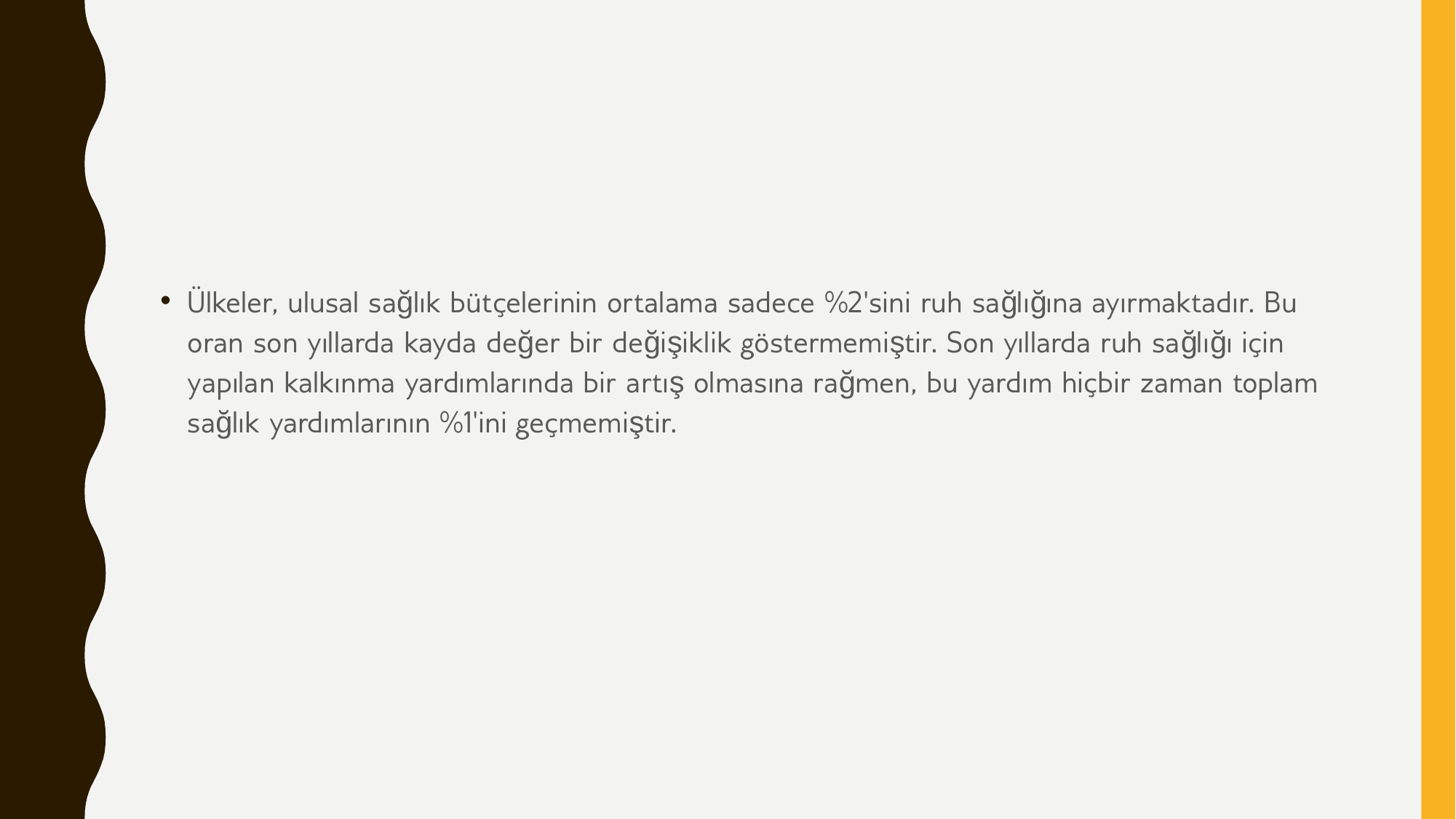

#
Ülkeler, ulusal sağlık bütçelerinin ortalama sadece %2'sini ruh sağlığına ayırmaktadır. Bu oran son yıllarda kayda değer bir değişiklik göstermemiştir. Son yıllarda ruh sağlığı için yapılan kalkınma yardımlarında bir artış olmasına rağmen, bu yardım hiçbir zaman toplam sağlık yardımlarının %1'ini geçmemiştir.